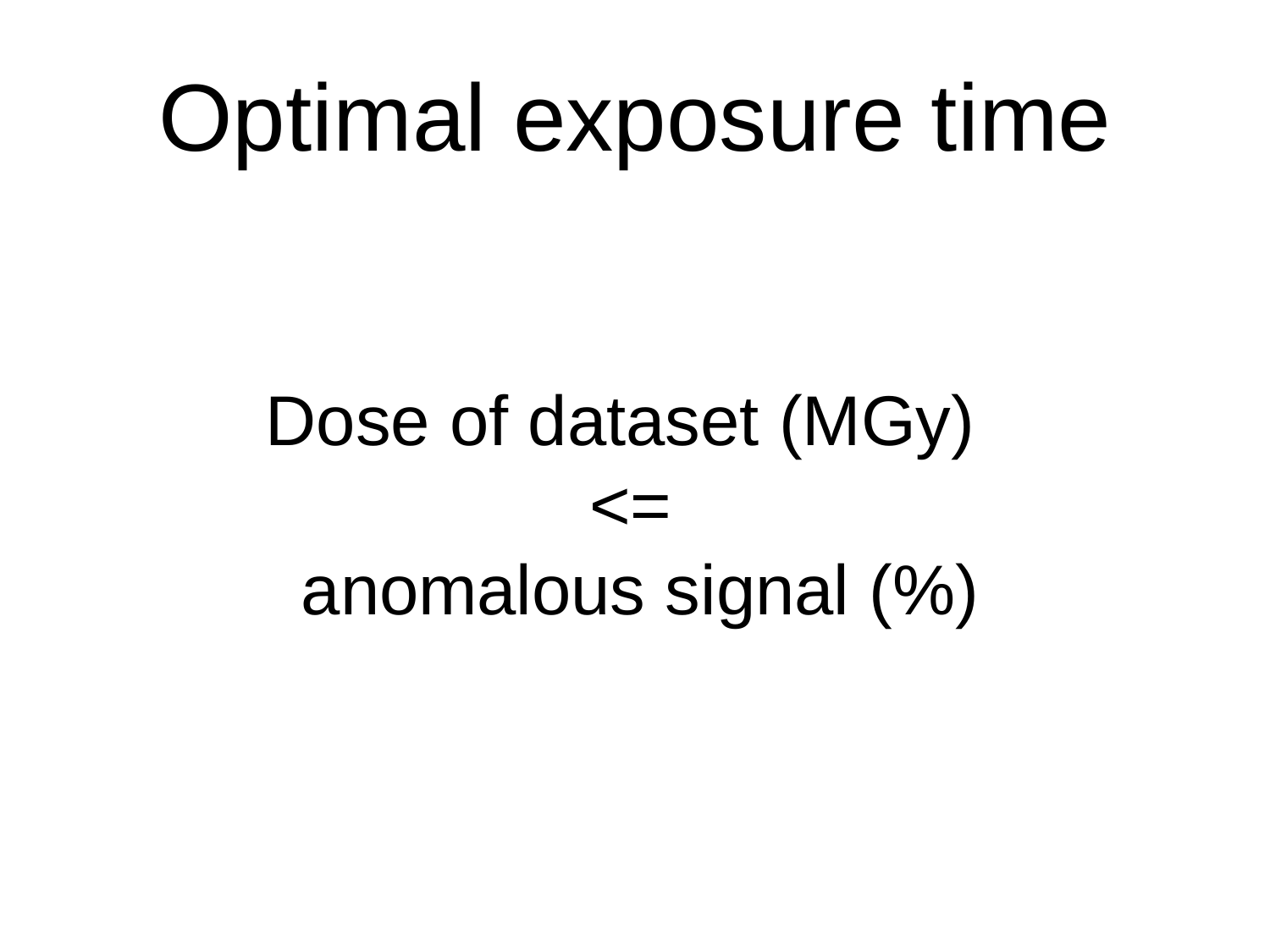

# Optimal exposure time
Dose of dataset (MGy)
<=
anomalous signal (%)